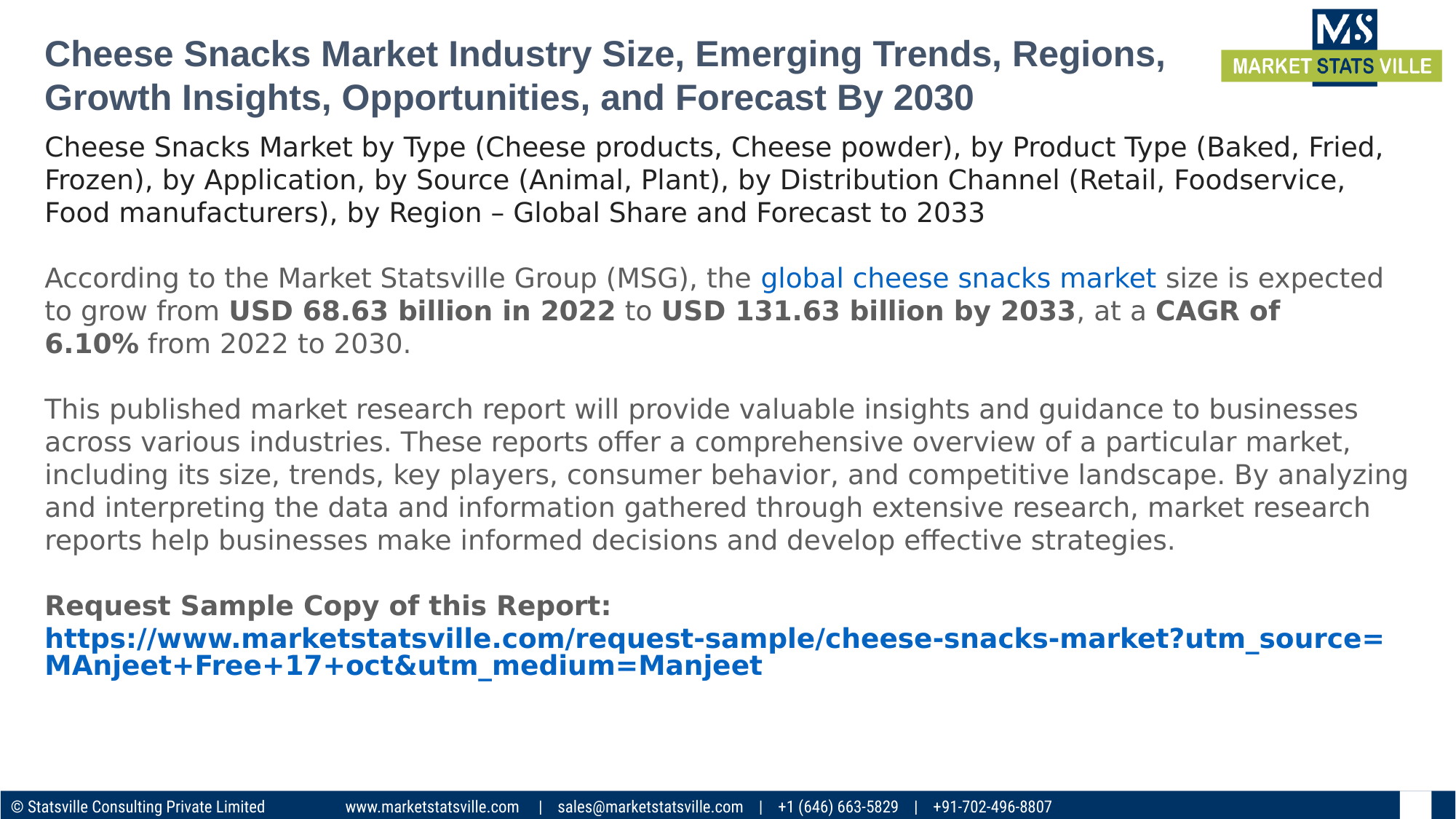

Cheese Snacks Market Industry Size, Emerging Trends, Regions, Growth Insights, Opportunities, and Forecast By 2030
Cheese Snacks Market by Type (Cheese products, Cheese powder), by Product Type (Baked, Fried, Frozen), by Application, by Source (Animal, Plant), by Distribution Channel (Retail, Foodservice, Food manufacturers), by Region – Global Share and Forecast to 2033

According to the Market Statsville Group (MSG), the global cheese snacks market size is expected to grow from USD 68.63 billion in 2022 to USD 131.63 billion by 2033, at a CAGR of 6.10% from 2022 to 2030.
This published market research report will provide valuable insights and guidance to businesses across various industries. These reports offer a comprehensive overview of a particular market, including its size, trends, key players, consumer behavior, and competitive landscape. By analyzing and interpreting the data and information gathered through extensive research, market research reports help businesses make informed decisions and develop effective strategies.

Request Sample Copy of this Report:  https://www.marketstatsville.com/request-sample/cheese-snacks-market?utm_source=MAnjeet+Free+17+oct&utm_medium=Manjeet